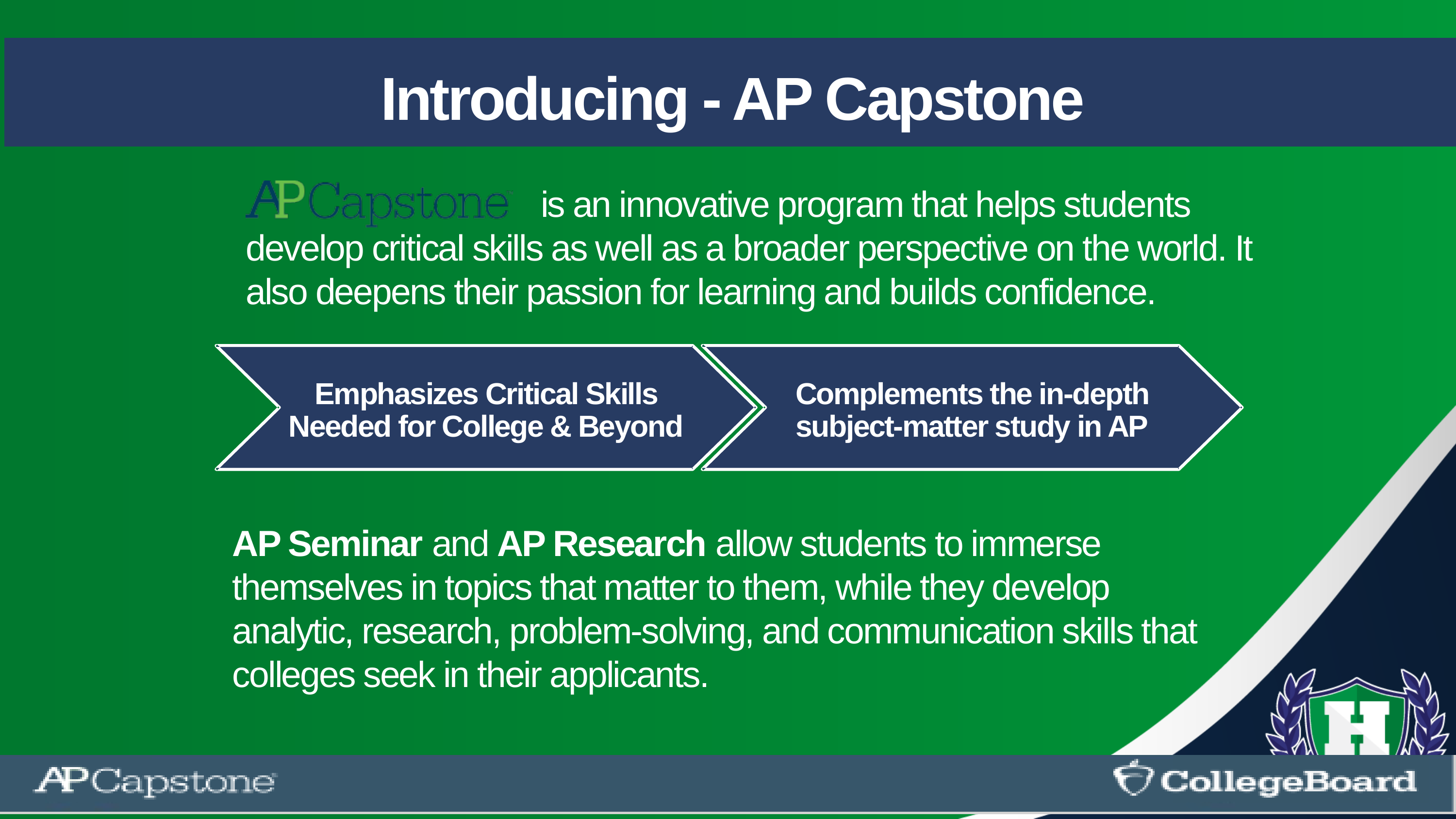

Introducing - AP Capstone

                                  is an innovative program that helps students develop critical skills as well as a broader perspective on the world. It also deepens their passion for learning and builds confidence.

Emphasizes Critical Skills Needed for College & Beyond
Complements the in-depth subject-matter study in AP
AP Seminar and AP Research allow students to immerse themselves in topics that matter to them, while they develop analytic, research, problem-solving, and communication skills that colleges seek in their applicants.